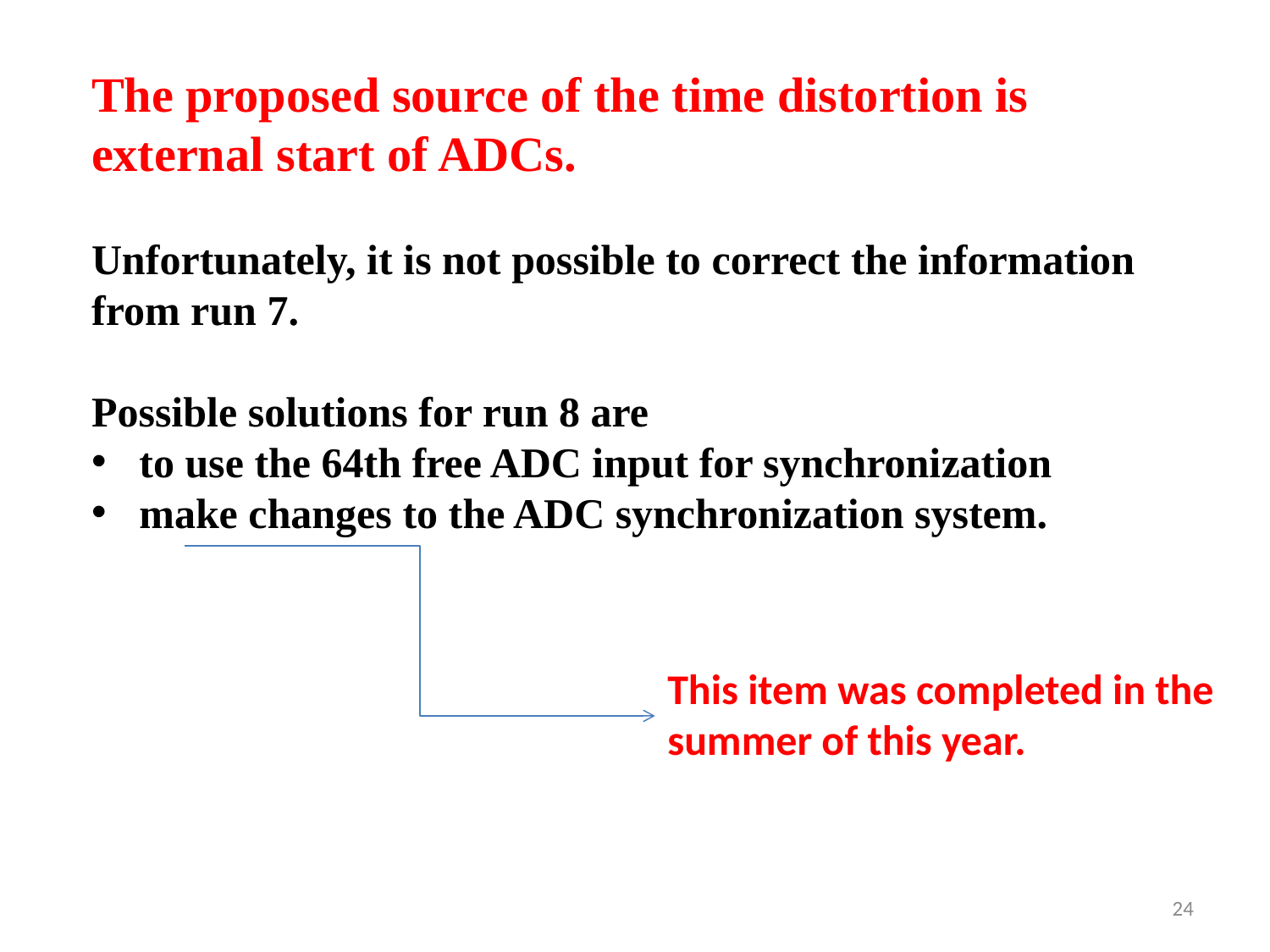

The proposed source of the time distortion is external start of ADCs.
Unfortunately, it is not possible to correct the information from run 7.

Possible solutions for run 8 are
to use the 64th free ADC input for synchronization
make changes to the ADC synchronization system.

This item was completed in the summer of this year.
24